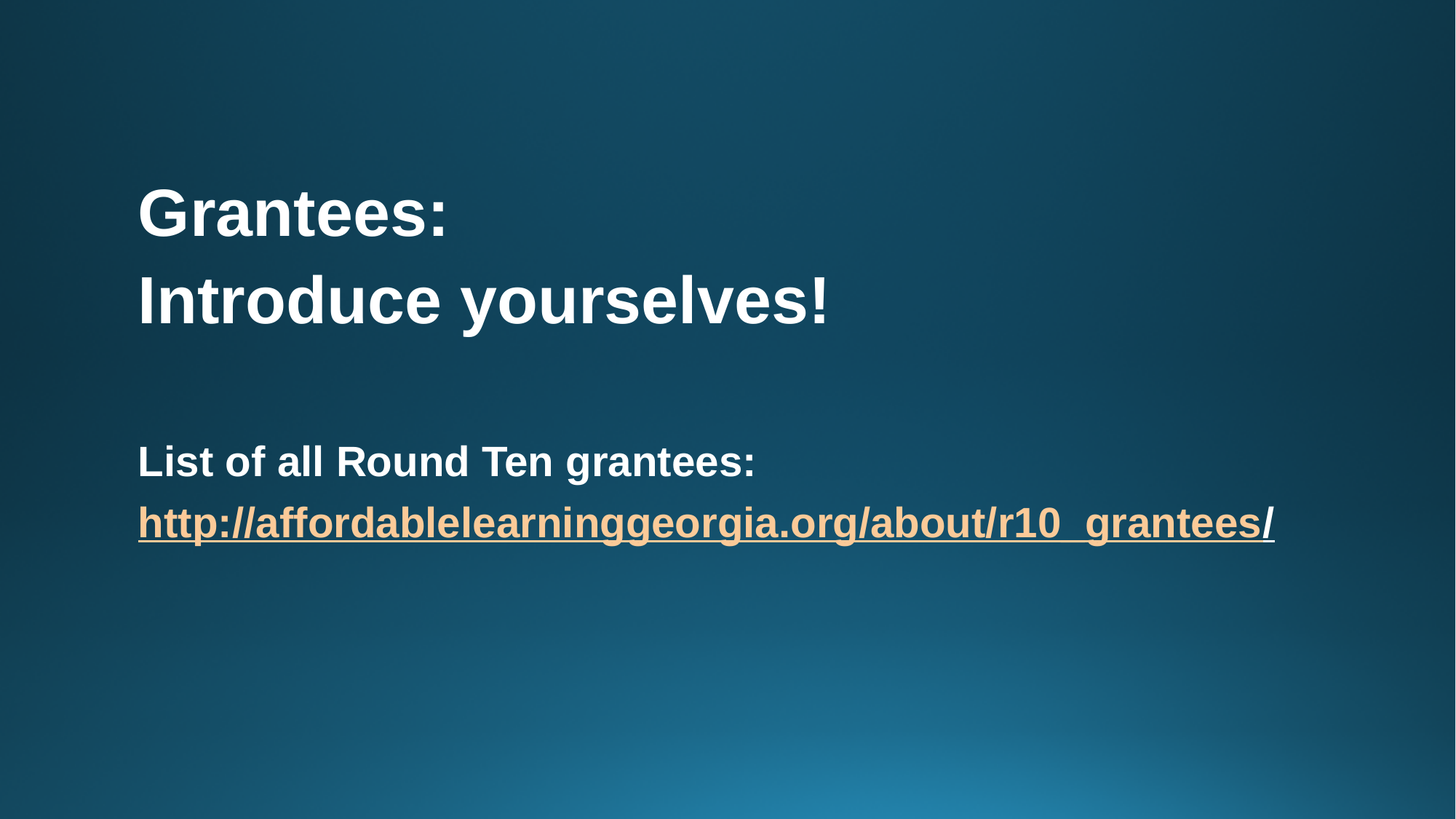

Grantees:
Introduce yourselves!

List of all Round Ten grantees:
http://affordablelearninggeorgia.org/about/r10_grantees/